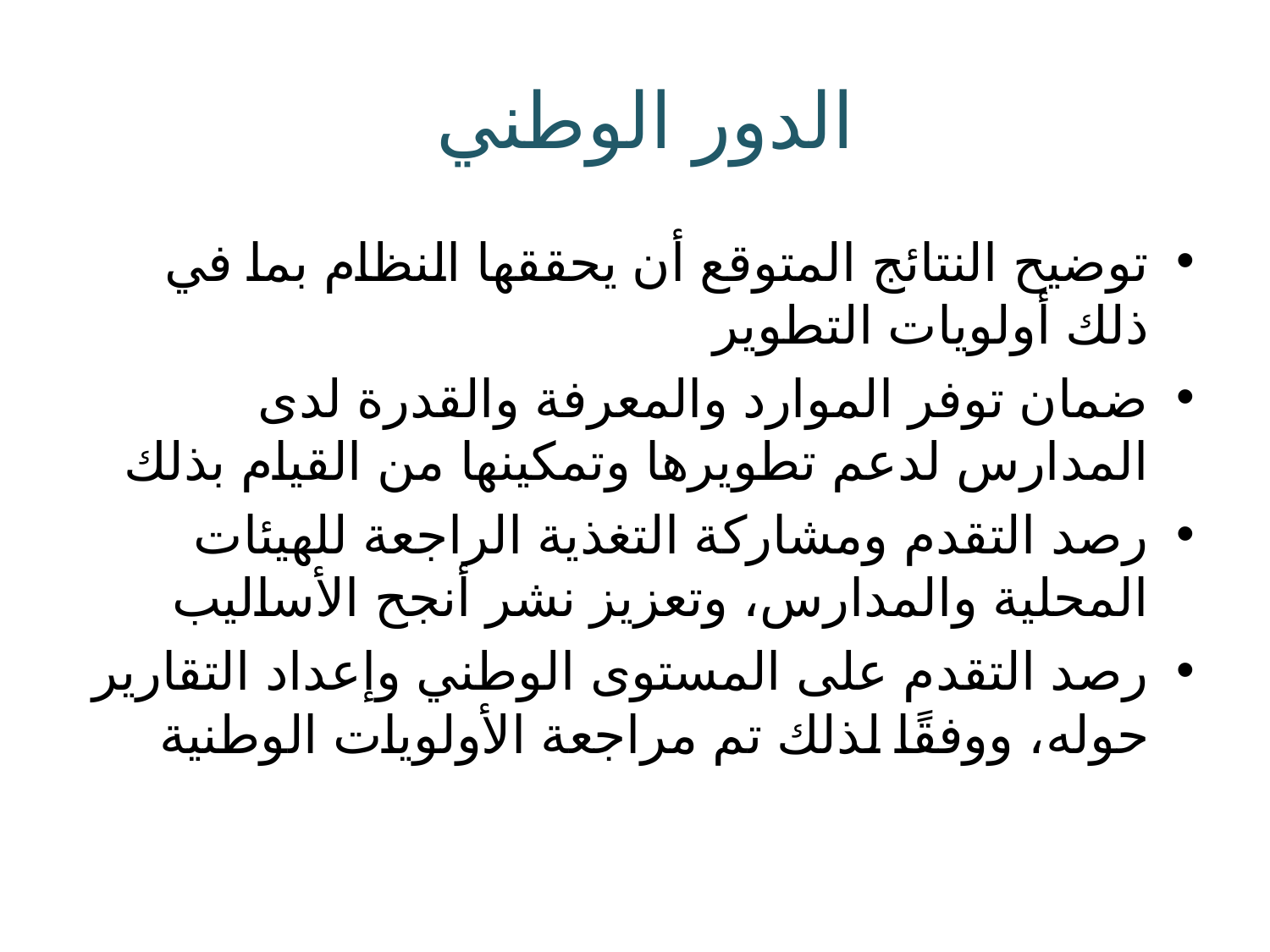

# الدور الوطني
توضيح النتائج المتوقع أن يحققها النظام بما في ذلك أولويات التطوير
ضمان توفر الموارد والمعرفة والقدرة لدى المدارس لدعم تطويرها وتمكينها من القيام بذلك
رصد التقدم ومشاركة التغذية الراجعة للهيئات المحلية والمدارس، وتعزيز نشر أنجح الأساليب
رصد التقدم على المستوى الوطني وإعداد التقارير حوله، ووفقًا لذلك تم مراجعة الأولويات الوطنية